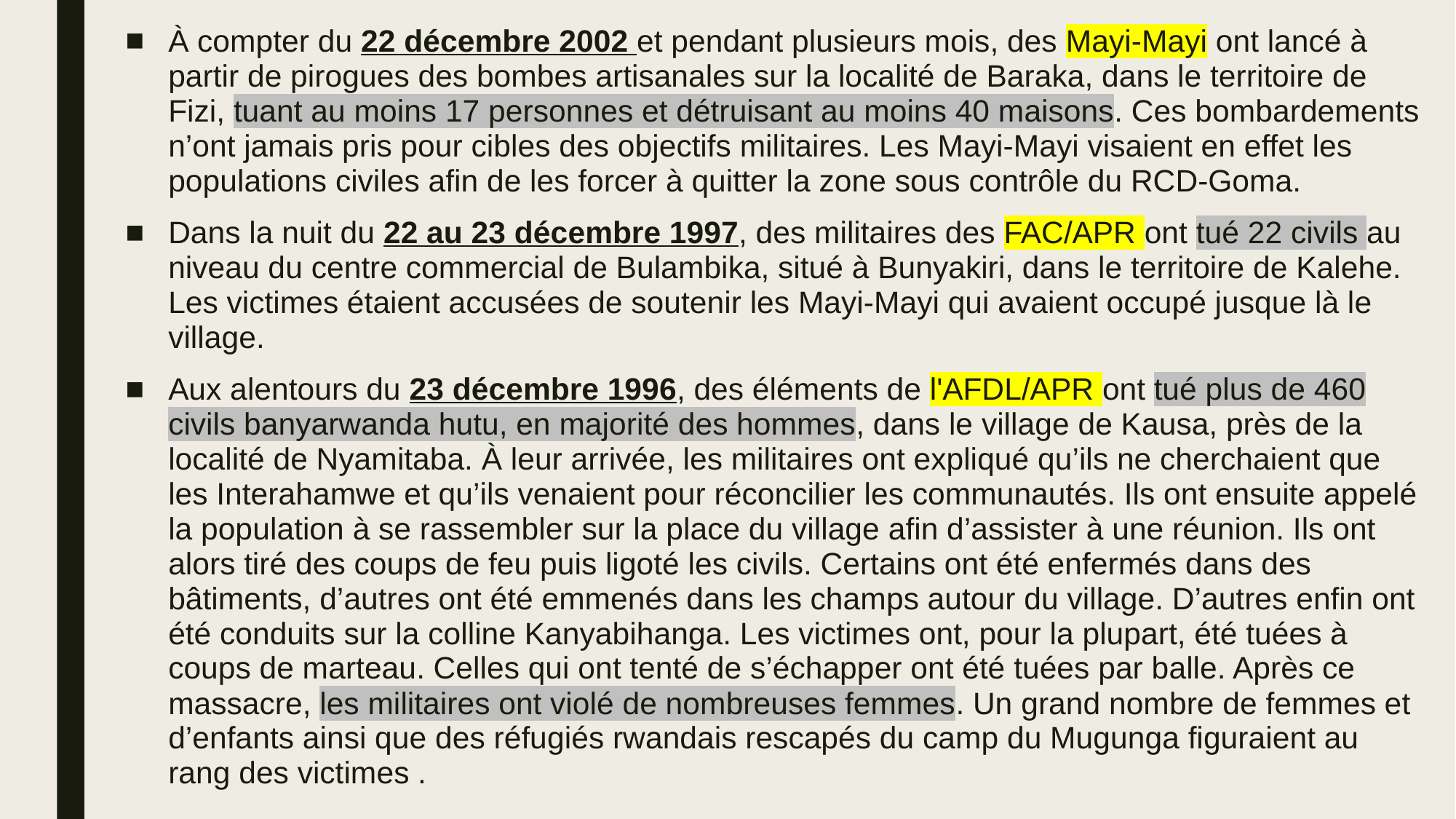

À compter du 22 décembre 2002 et pendant plusieurs mois, des Mayi-Mayi ont lancé à partir de pirogues des bombes artisanales sur la localité de Baraka, dans le territoire de Fizi, tuant au moins 17 personnes et détruisant au moins 40 maisons. Ces bombardements n’ont jamais pris pour cibles des objectifs militaires. Les Mayi-Mayi visaient en effet les populations civiles afin de les forcer à quitter la zone sous contrôle du RCD-Goma.
Dans la nuit du 22 au 23 décembre 1997, des militaires des FAC/APR ont tué 22 civils au niveau du centre commercial de Bulambika, situé à Bunyakiri, dans le territoire de Kalehe. Les victimes étaient accusées de soutenir les Mayi-Mayi qui avaient occupé jusque là le village.
Aux alentours du 23 décembre 1996, des éléments de l'AFDL/APR ont tué plus de 460 civils banyarwanda hutu, en majorité des hommes, dans le village de Kausa, près de la localité de Nyamitaba. À leur arrivée, les militaires ont expliqué qu’ils ne cherchaient que les Interahamwe et qu’ils venaient pour réconcilier les communautés. Ils ont ensuite appelé la population à se rassembler sur la place du village afin d’assister à une réunion. Ils ont alors tiré des coups de feu puis ligoté les civils. Certains ont été enfermés dans des bâtiments, d’autres ont été emmenés dans les champs autour du village. D’autres enfin ont été conduits sur la colline Kanyabihanga. Les victimes ont, pour la plupart, été tuées à coups de marteau. Celles qui ont tenté de s’échapper ont été tuées par balle. Après ce massacre, les militaires ont violé de nombreuses femmes. Un grand nombre de femmes et d’enfants ainsi que des réfugiés rwandais rescapés du camp du Mugunga figuraient au rang des victimes .

#